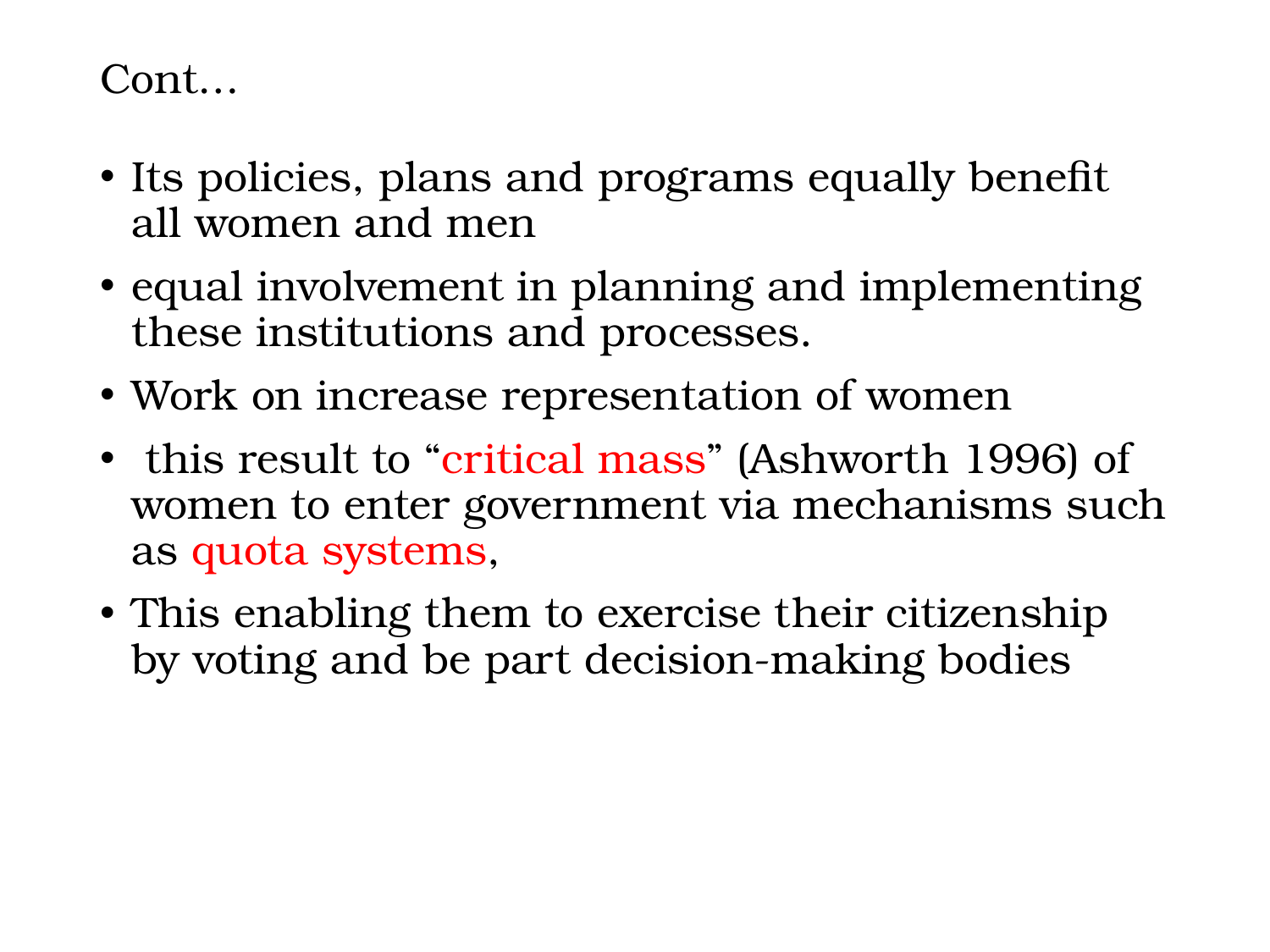

# Cont…
Its policies, plans and programs equally benefit all women and men
equal involvement in planning and implementing these institutions and processes.
Work on increase representation of women
 this result to “critical mass” (Ashworth 1996) of women to enter government via mechanisms such as quota systems,
This enabling them to exercise their citizenship by voting and be part decision-making bodies